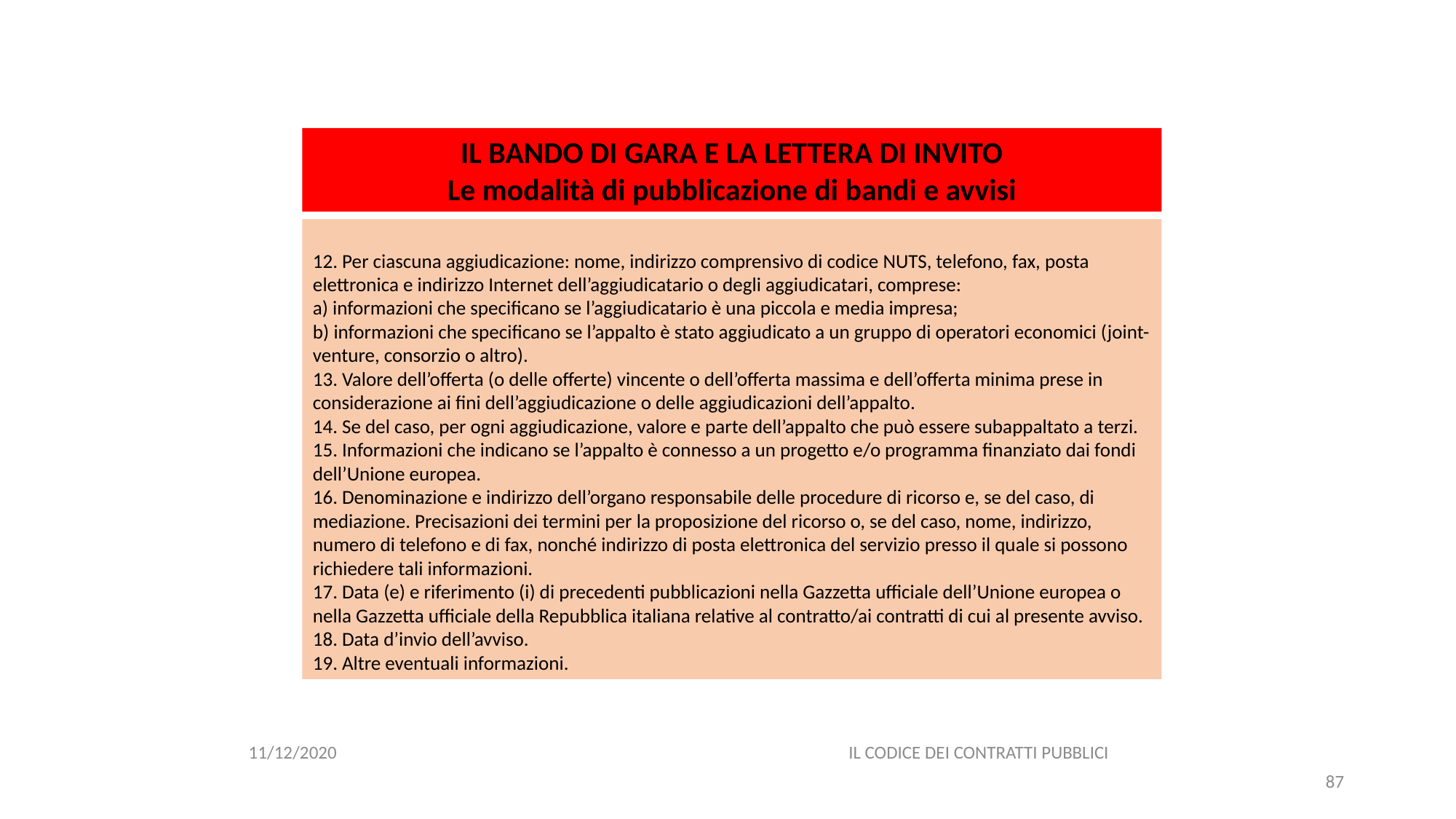

#
IL BANDO DI GARA E LA LETTERA DI INVITO
Le modalità di pubblicazione di bandi e avvisi

12. Per ciascuna aggiudicazione: nome, indirizzo comprensivo di codice NUTS, telefono, fax, posta elettronica e indirizzo Internet dell’aggiudicatario o degli aggiudicatari, comprese:
a) informazioni che specificano se l’aggiudicatario è una piccola e media impresa;
b) informazioni che specificano se l’appalto è stato aggiudicato a un gruppo di operatori economici (joint-venture, consorzio o altro).
13. Valore dell’offerta (o delle offerte) vincente o dell’offerta massima e dell’offerta minima prese in considerazione ai fini dell’aggiudicazione o delle aggiudicazioni dell’appalto.
14. Se del caso, per ogni aggiudicazione, valore e parte dell’appalto che può essere subappaltato a terzi.
15. Informazioni che indicano se l’appalto è connesso a un progetto e/o programma finanziato dai fondi dell’Unione europea.
16. Denominazione e indirizzo dell’organo responsabile delle procedure di ricorso e, se del caso, di mediazione. Precisazioni dei termini per la proposizione del ricorso o, se del caso, nome, indirizzo, numero di telefono e di fax, nonché indirizzo di posta elettronica del servizio presso il quale si possono richiedere tali informazioni.
17. Data (e) e riferimento (i) di precedenti pubblicazioni nella Gazzetta ufficiale dell’Unione europea o nella Gazzetta ufficiale della Repubblica italiana relative al contratto/ai contratti di cui al presente avviso.
18. Data d’invio dell’avviso.
19. Altre eventuali informazioni.

11/12/2020
IL CODICE DEI CONTRATTI PUBBLICI
87